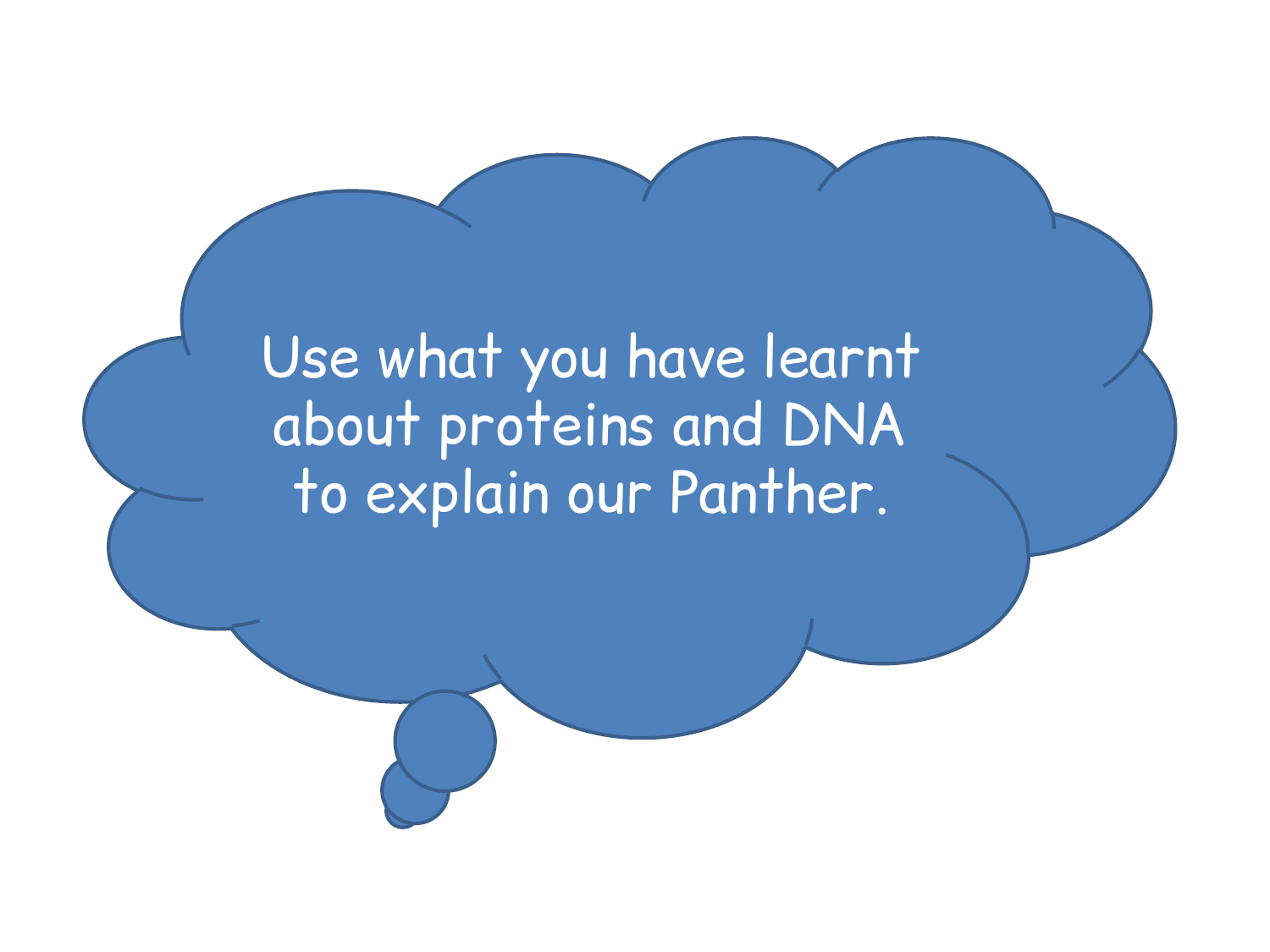

#
Use what you have learnt about proteins and DNA to explain our Panther.